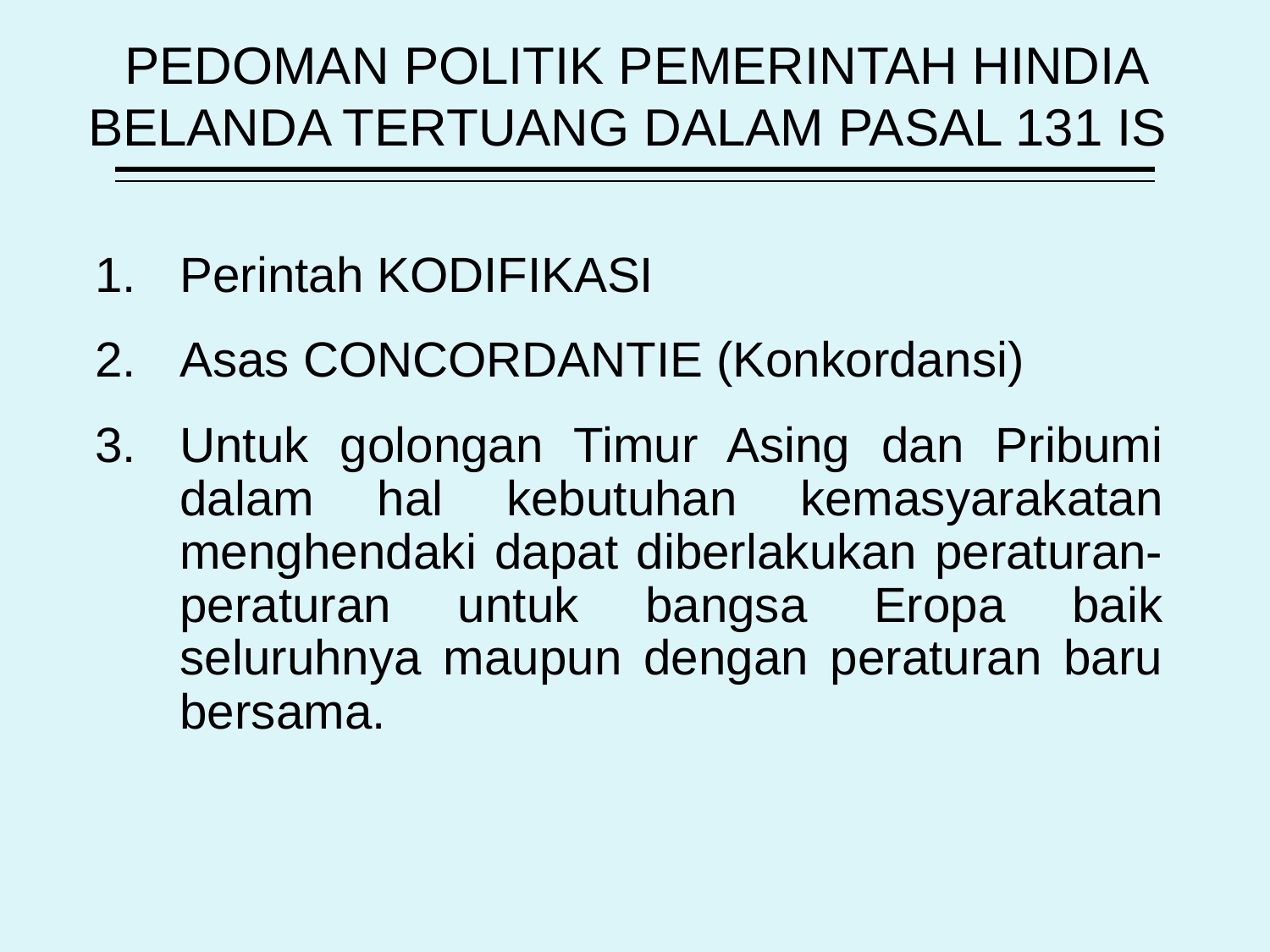

# PEDOMAN POLITIK PEMERINTAH HINDIA BELANDA TERTUANG DALAM PASAL 131 IS
Perintah KODIFIKASI
Asas CONCORDANTIE (Konkordansi)
Untuk golongan Timur Asing dan Pribumi dalam hal kebutuhan kemasyarakatan menghendaki dapat diberlakukan peraturan-peraturan untuk bangsa Eropa baik seluruhnya maupun dengan peraturan baru bersama.